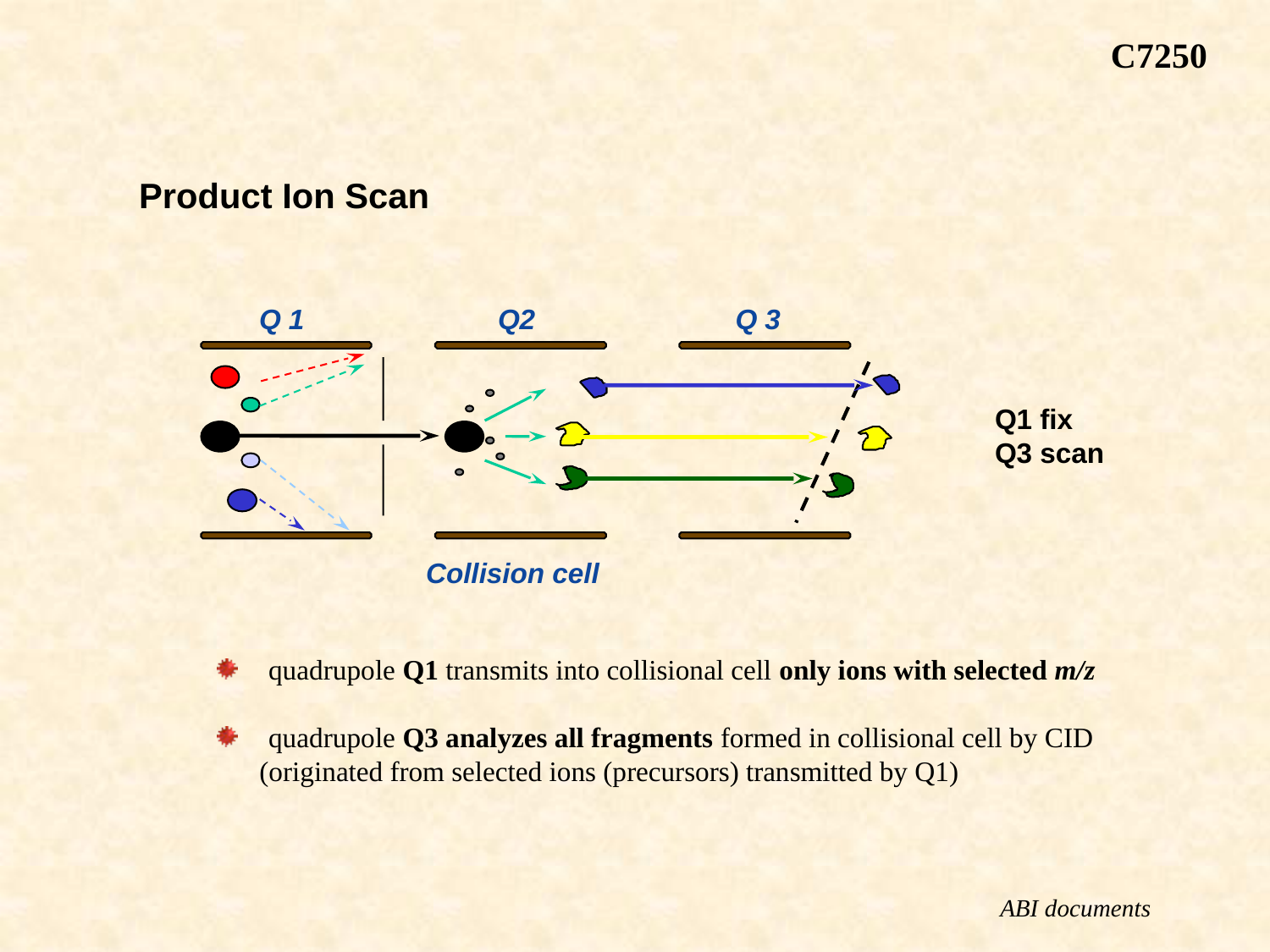

C7250
Product Ion Scan
Q 1
Q2
Q 3

Q1 fix
Q3 scan
Collision cell
   quadrupole Q1 transmits into collisional cell only ions with selected m/z

   quadrupole Q3 analyzes all fragments formed in collisional cell by CID
      (originated from selected ions (precursors) transmitted by Q1)
ABI documents